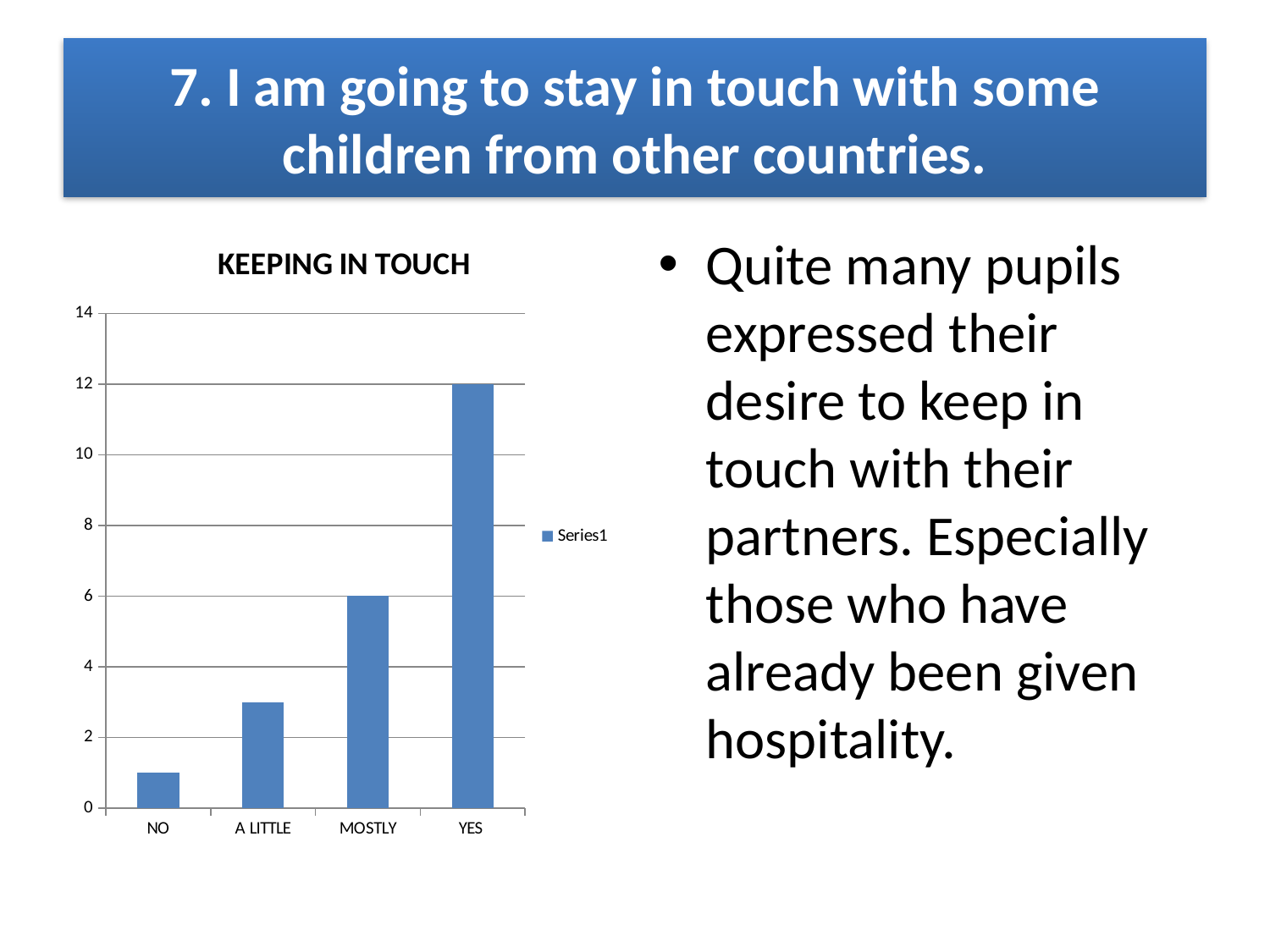

# 7. I am going to stay in touch with some children from other countries.

### Chart: KEEPING IN TOUCH

| Category |  |
|---|---|
| NO | 1.0 |
| A LITTLE | 3.0 |
| MOSTLY | 6.0 |
| YES  | 12.0 |
Quite many pupils expressed their desire to keep in touch with their partners. Especially those who have already been given hospitality.